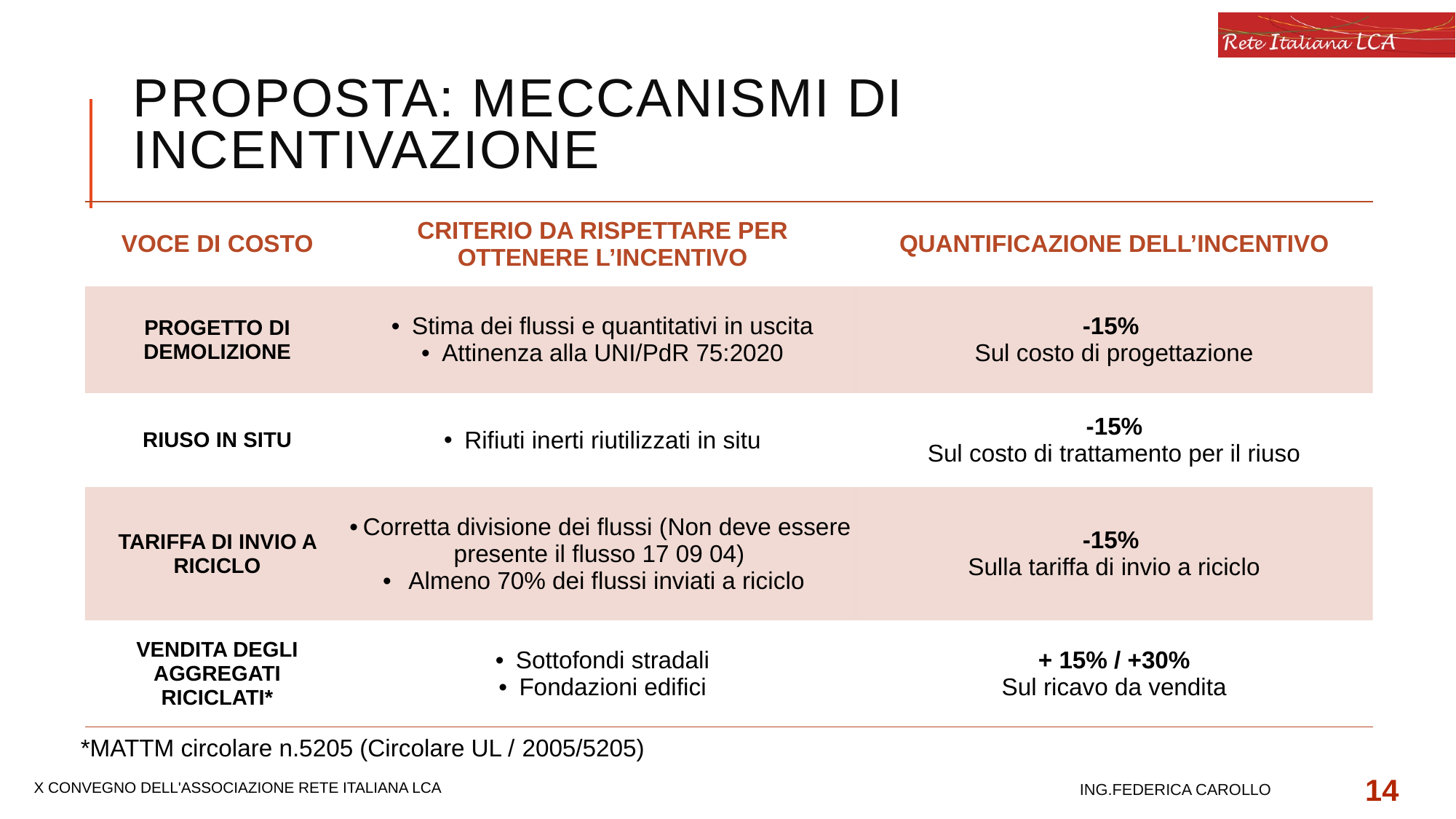

# PROPOSTA: MECCANISMI DI INCENTIVAZIONE
| VOCE DI COSTO | CRITERIO DA RISPETTARE PER OTTENERE L’INCENTIVO | QUANTIFICAZIONE DELL’INCENTIVO |
| --- | --- | --- |
| PROGETTO DI DEMOLIZIONE | Stima dei flussi e quantitativi in uscita Attinenza alla UNI/PdR 75:2020 | -15%  Sul costo di progettazione |
| RIUSO IN SITU | Rifiuti inerti riutilizzati in situ | -15% Sul costo di trattamento per il riuso |
| TARIFFA DI INVIO A RICICLO | Corretta divisione dei flussi (Non deve essere presente il flusso 17 09 04) Almeno 70% dei flussi inviati a riciclo | -15%  Sulla tariffa di invio a riciclo |
| VENDITA DEGLI AGGREGATI RICICLATI\* | Sottofondi stradali Fondazioni edifici | + 15% / +30% Sul ricavo da vendita |
*MATTM circolare n.5205 (Circolare UL / 2005/5205)
Ing.Federica carollo
14